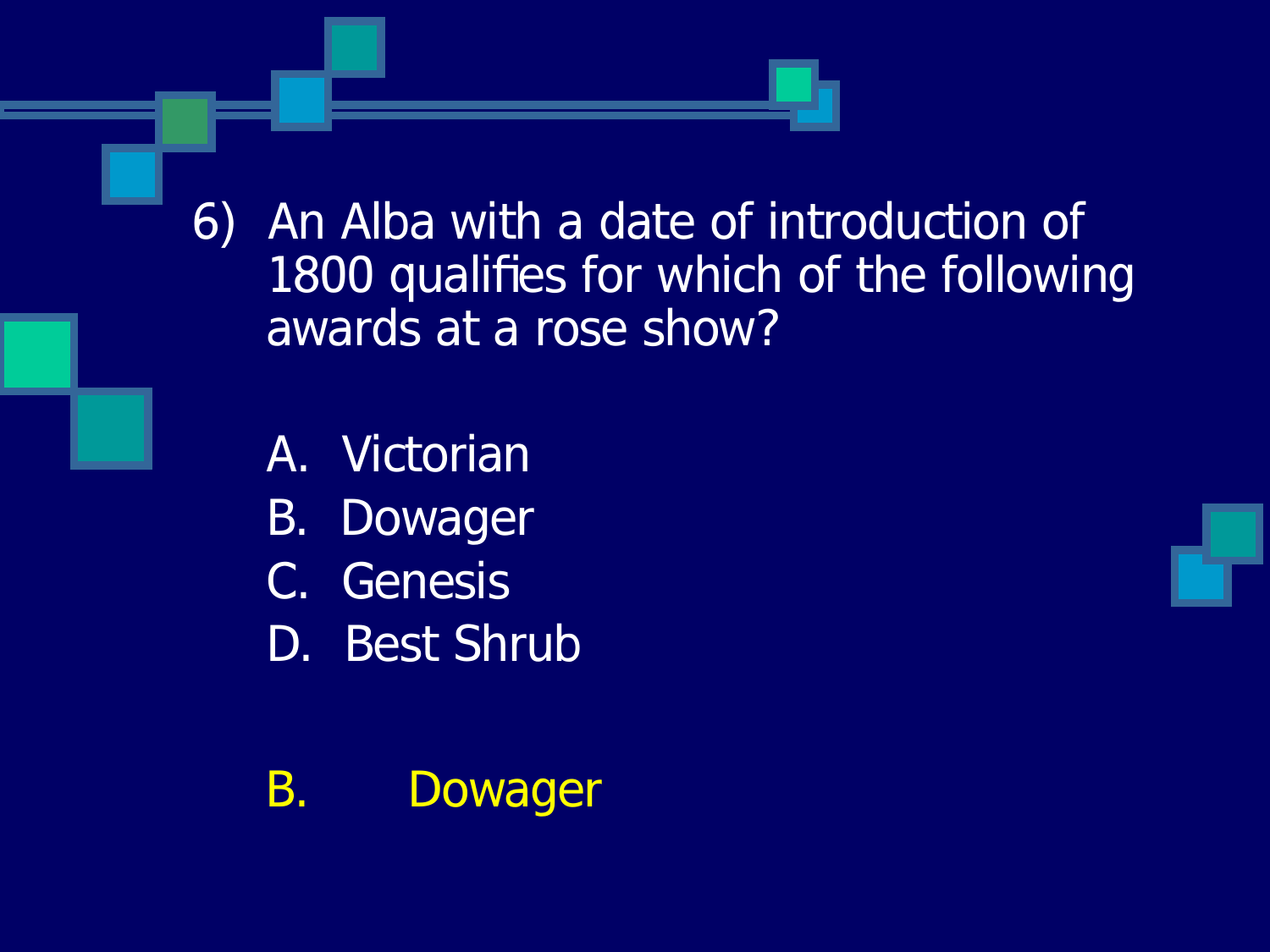

6)  An Alba with a date of introduction of 1800 qualifies for which of the following awards at a rose show?

	A.  Victorian
	B.  Dowager
	C.  Genesis
	D.  Best Shrub

	B.	 Dowager